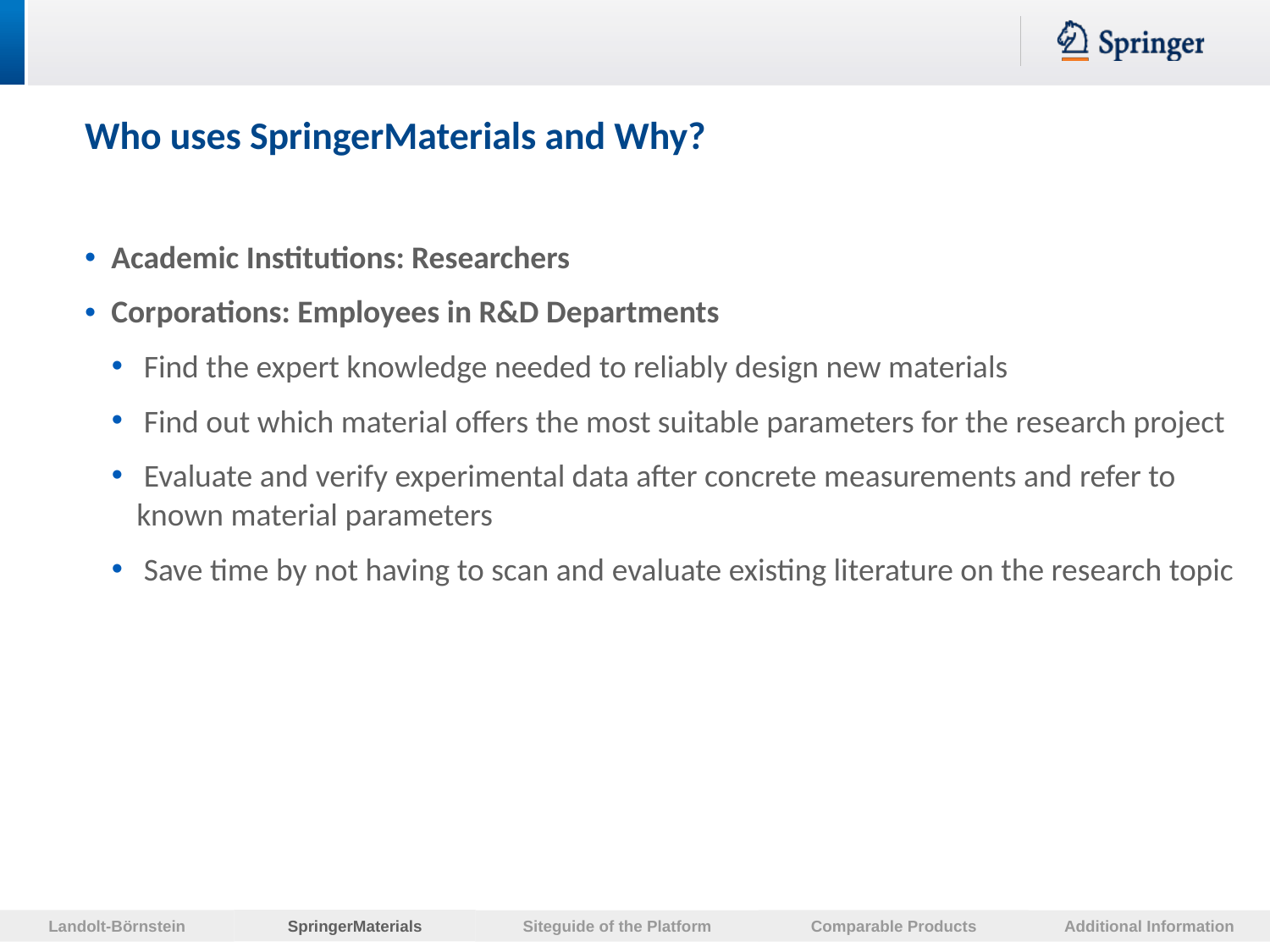

Who uses SpringerMaterials and Why?
Academic Institutions: Researchers
Corporations: Employees in R&D Departments
 Find the expert knowledge needed to reliably design new materials
 Find out which material offers the most suitable parameters for the research project
 Evaluate and verify experimental data after concrete measurements and refer to known material parameters
 Save time by not having to scan and evaluate existing literature on the research topic

Landolt-Börnstein
SpringerMaterials
Siteguide of the Platform
Comparable Products
Additional Information